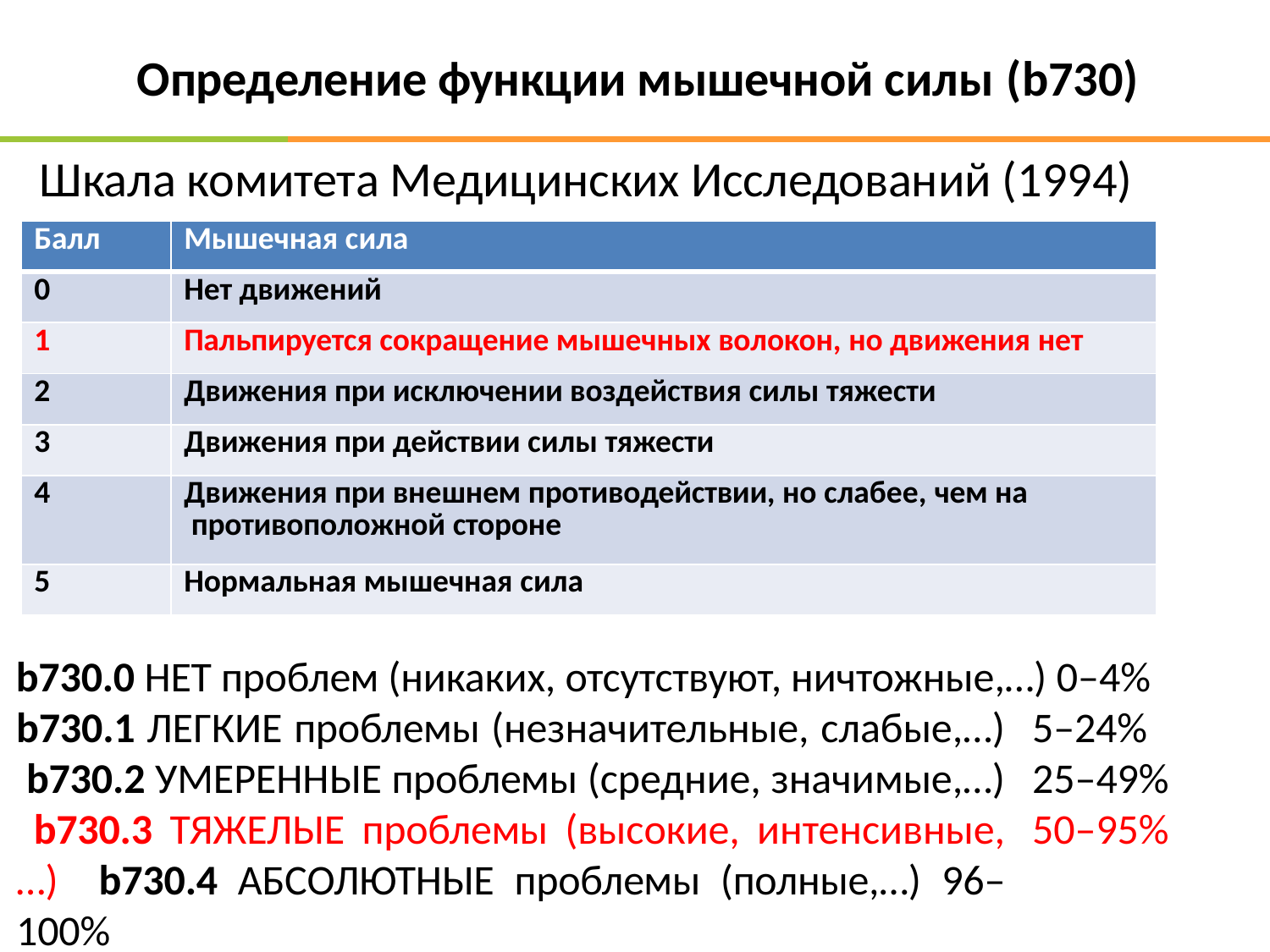

# Определение функции мышечной силы (b730)

Шкала комитета Медицинских Исследований (1994)
| Балл | Мышечная сила |
| --- | --- |
| 0 | Нет движений |
| 1 | Пальпируется сокращение мышечных волокон, но движения нет |
| 2 | Движения при исключении воздействия силы тяжести |
| 3 | Движения при действии силы тяжести |
| 4 | Движения при внешнем противодействии, но слабее, чем на противоположной стороне |
| 5 | Нормальная мышечная сила |
b730.0 НЕТ проблем (никаких, отсутствуют, ничтожные,…) 0–4%
b730.1 ЛЕГКИЕ проблемы (незначительные, слабые,…)  b730.2 УМЕРЕННЫЕ проблемы (средние, значимые,…)  b730.3 ТЯЖЕЛЫЕ проблемы (высокие, интенсивные,…)  b730.4 АБСОЛЮТНЫЕ проблемы (полные,…) 96–100%
5–24%
25–49%
50–95%